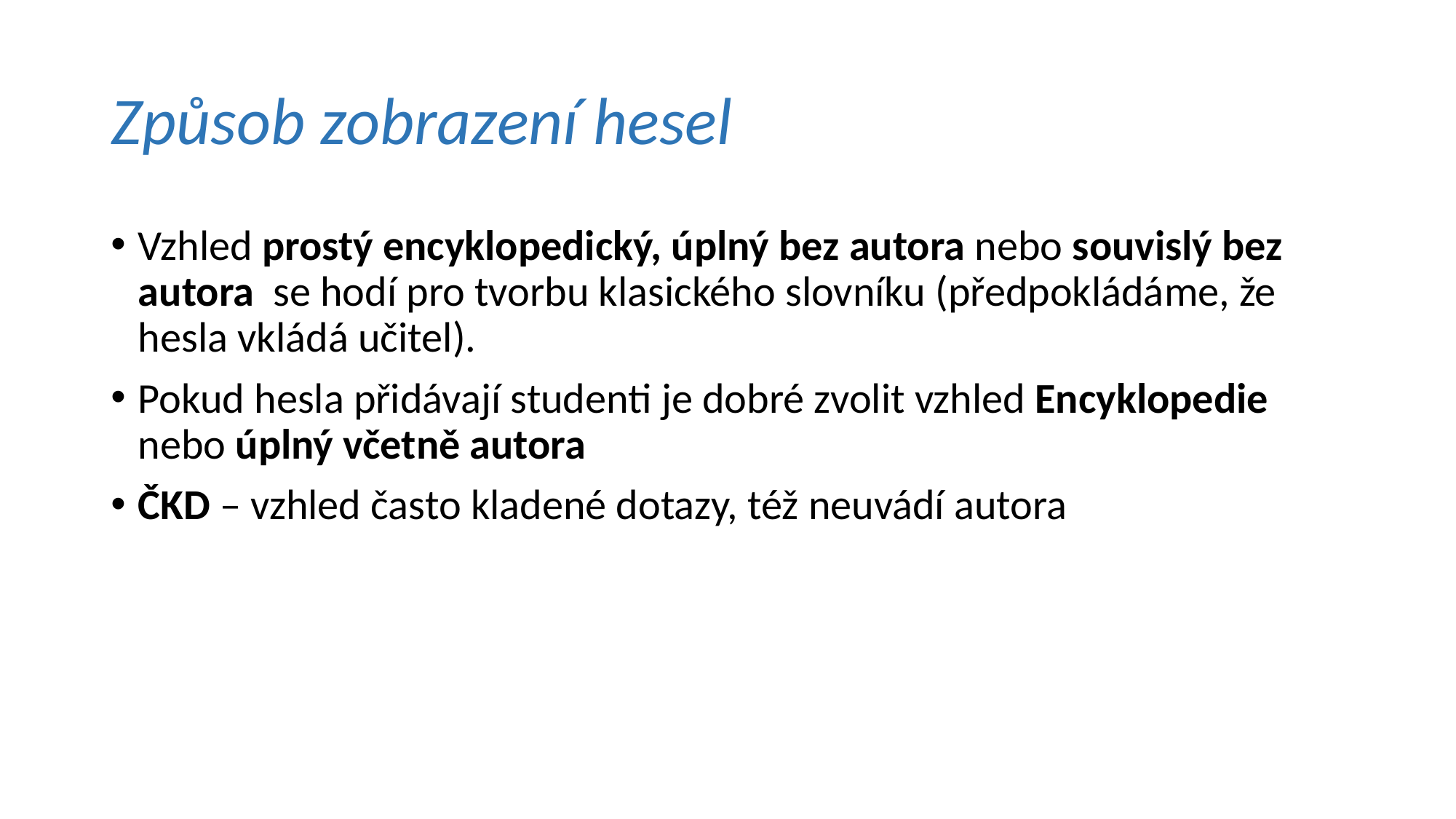

# Způsob zobrazení hesel
Vzhled prostý encyklopedický, úplný bez autora nebo souvislý bez autora  se hodí pro tvorbu klasického slovníku (předpokládáme, že hesla vkládá učitel).
Pokud hesla přidávají studenti je dobré zvolit vzhled Encyklopedie nebo úplný včetně autora
ČKD – vzhled často kladené dotazy, též neuvádí autora